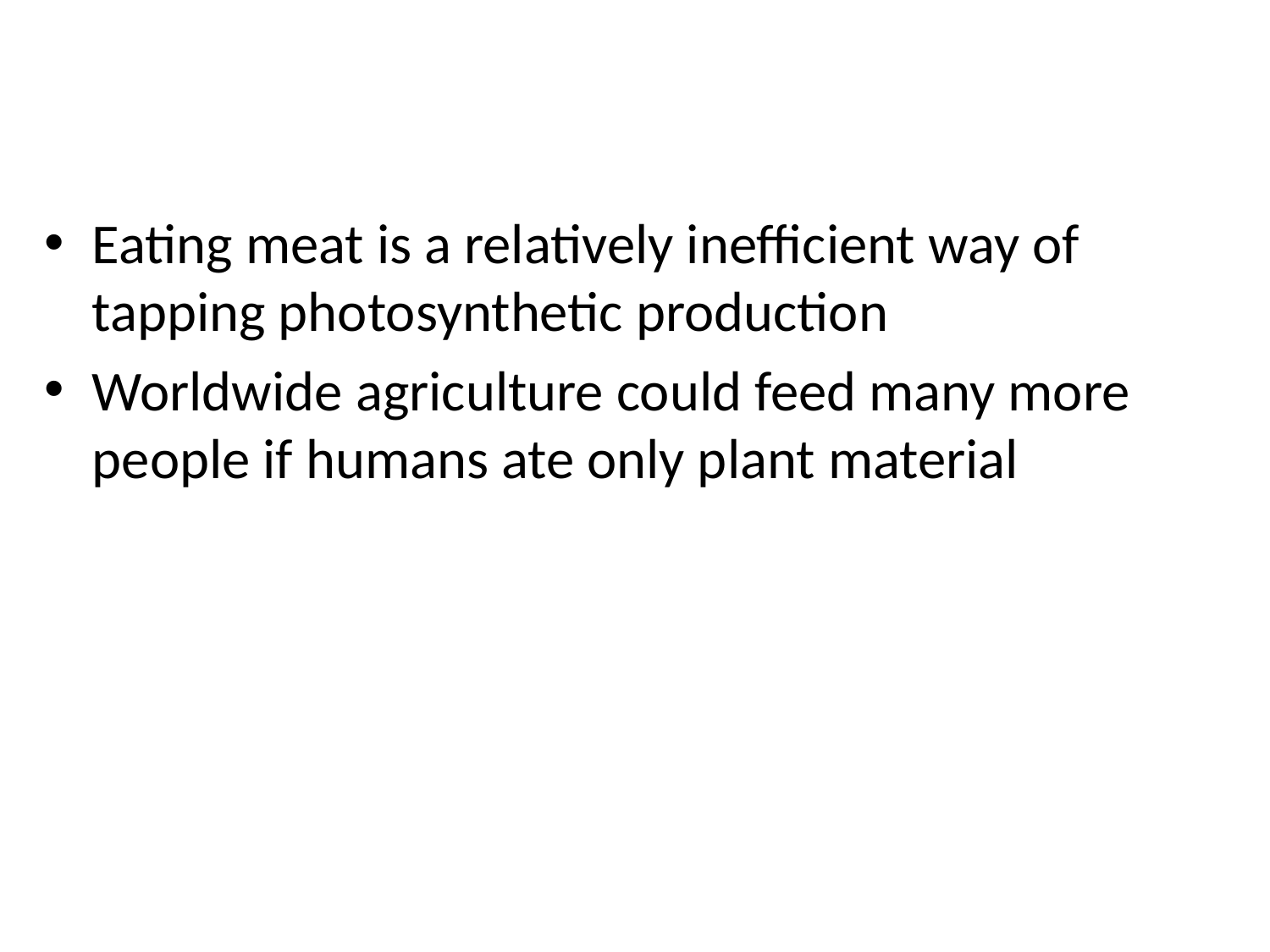

Eating meat is a relatively inefficient way of tapping photosynthetic production
Worldwide agriculture could feed many more people if humans ate only plant material